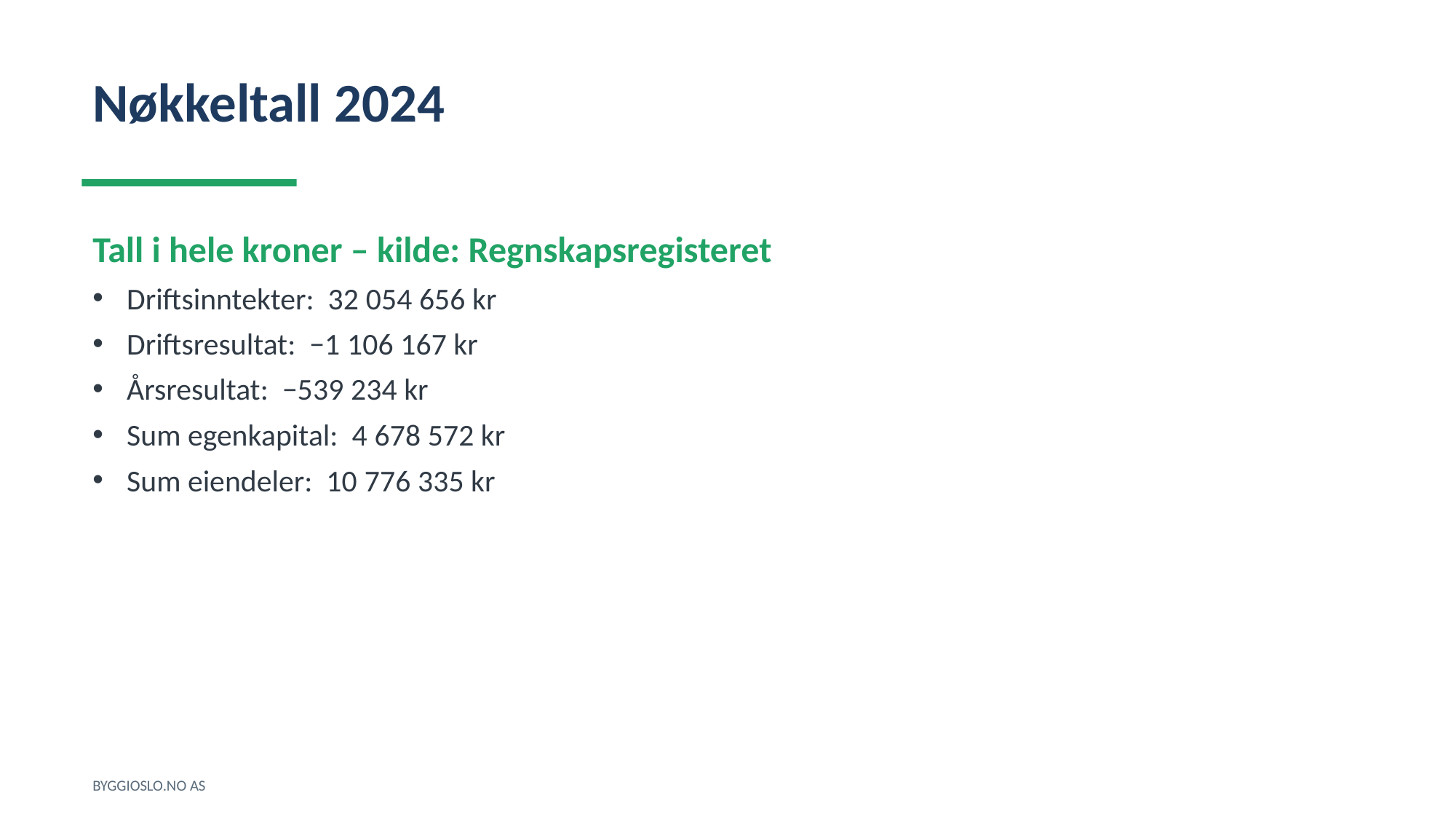

Nøkkeltall 2024

Tall i hele kroner – kilde: Regnskapsregisteret
Driftsinntekter:  32 054 656 kr
Driftsresultat:  −1 106 167 kr
Årsresultat:  −539 234 kr
Sum egenkapital:  4 678 572 kr
Sum eiendeler:  10 776 335 kr
BYGGIOSLO.NO AS